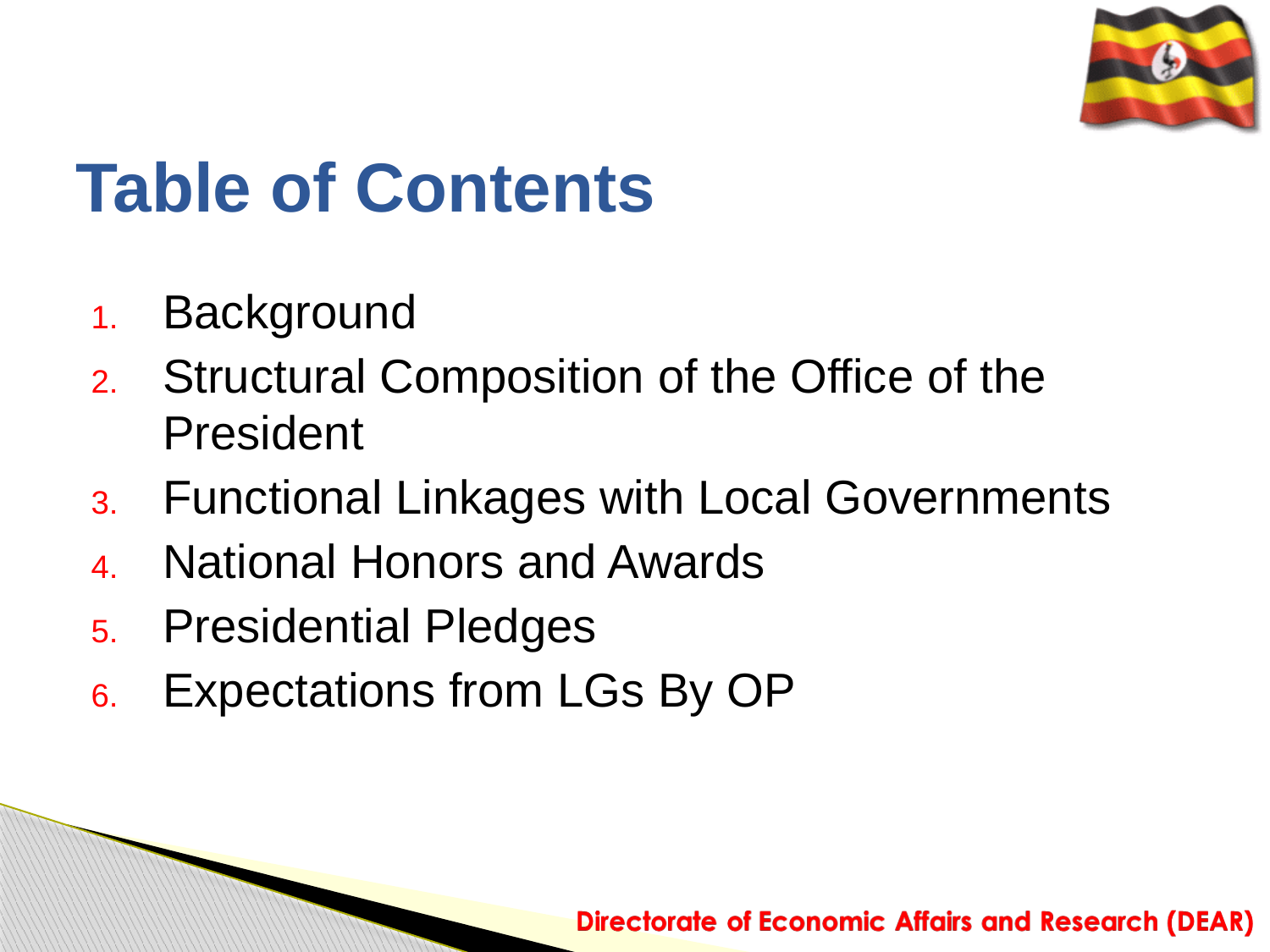

# Table of Contents
Background
Structural Composition of the Office of the President
Functional Linkages with Local Governments
National Honors and Awards
Presidential Pledges
Expectations from LGs By OP